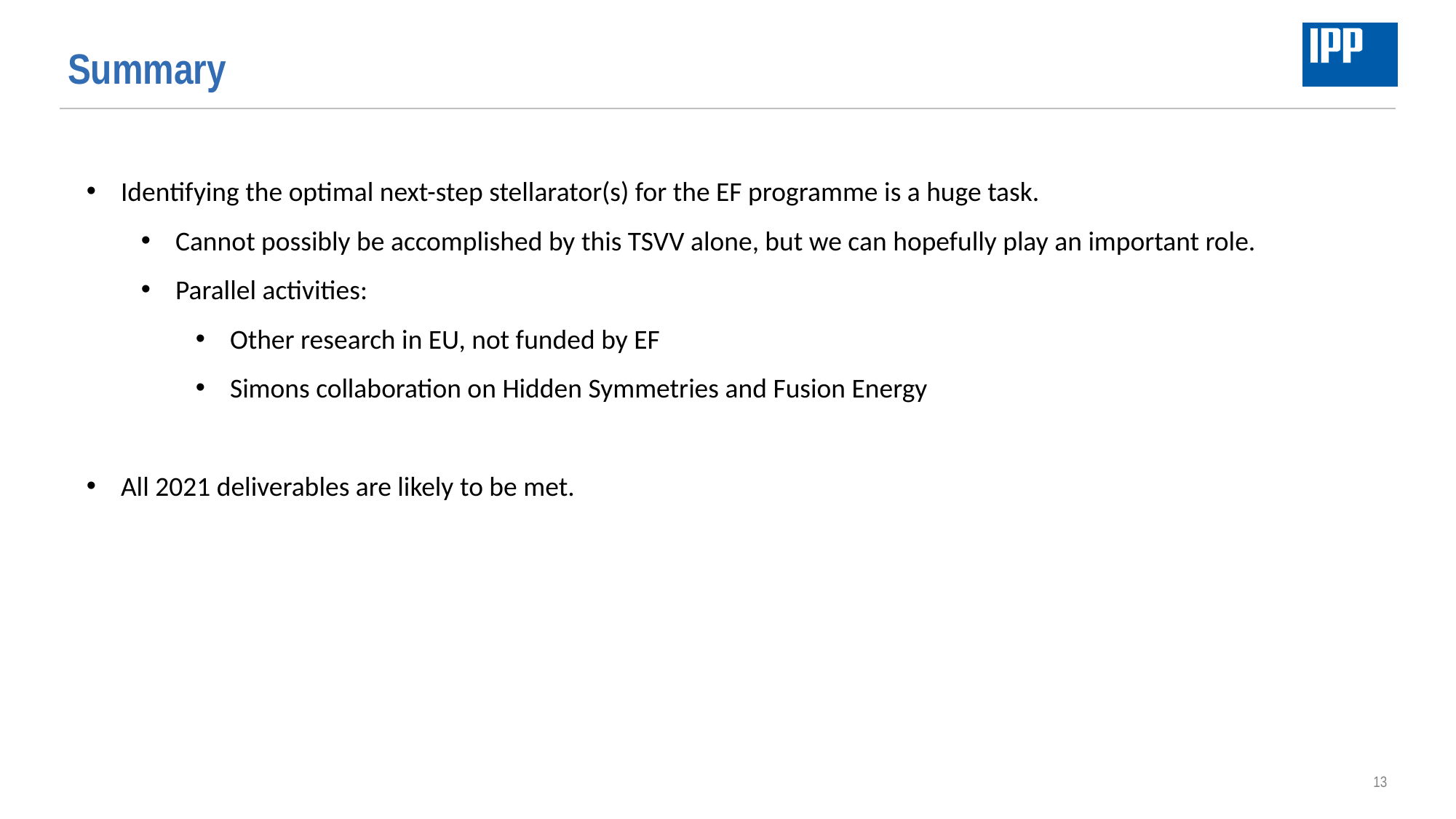

# Summary
Identifying the optimal next-step stellarator(s) for the EF programme is a huge task.
Cannot possibly be accomplished by this TSVV alone, but we can hopefully play an important role.
Parallel activities:
Other research in EU, not funded by EF
Simons collaboration on Hidden Symmetries and Fusion Energy

All 2021 deliverables are likely to be met.
13